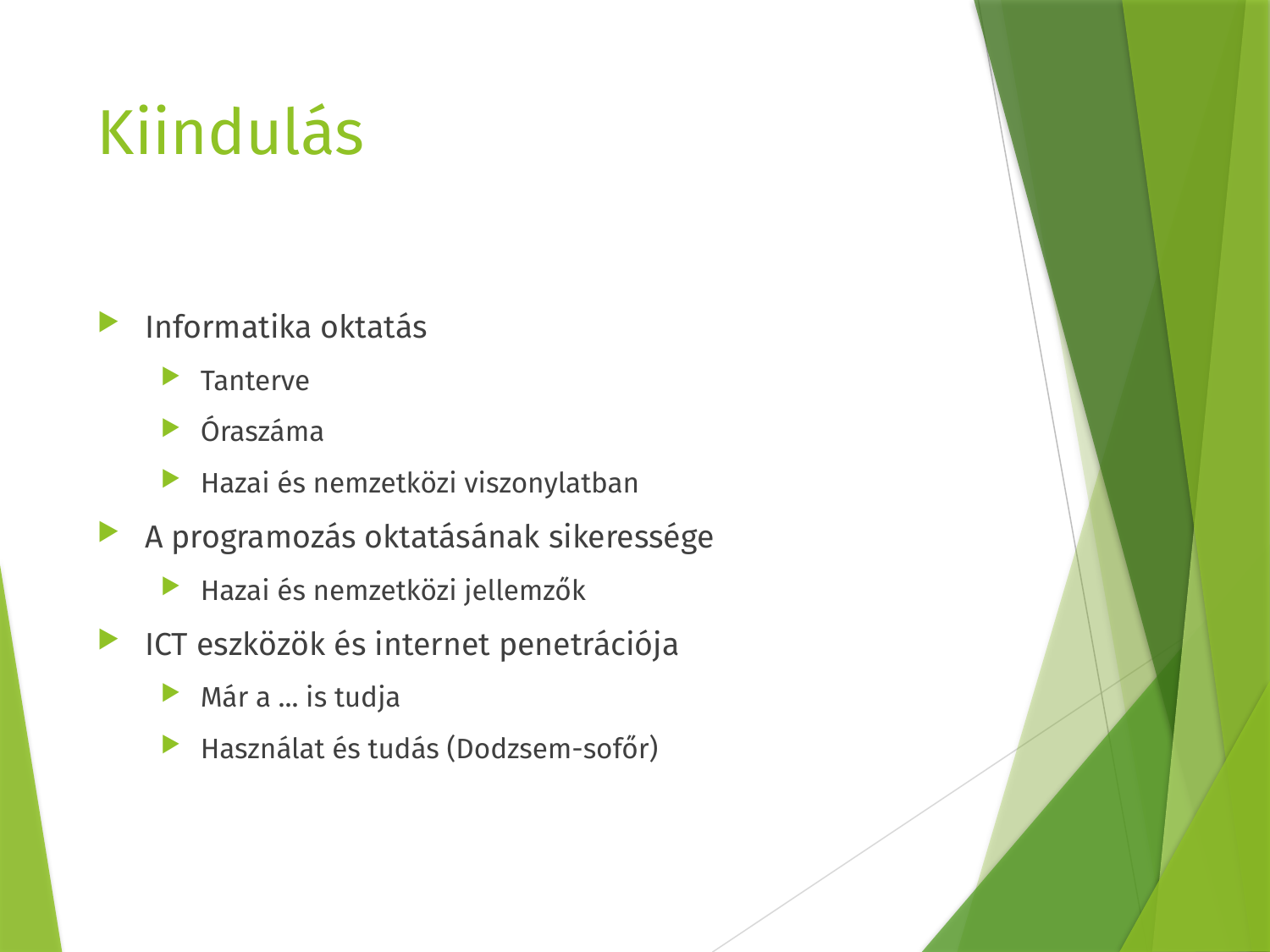

# Kiindulás
Informatika oktatás
Tanterve
Óraszáma
Hazai és nemzetközi viszonylatban
A programozás oktatásának sikeressége
Hazai és nemzetközi jellemzők
ICT eszközök és internet penetrációja
Már a ... is tudja
Használat és tudás (Dodzsem-sofőr)